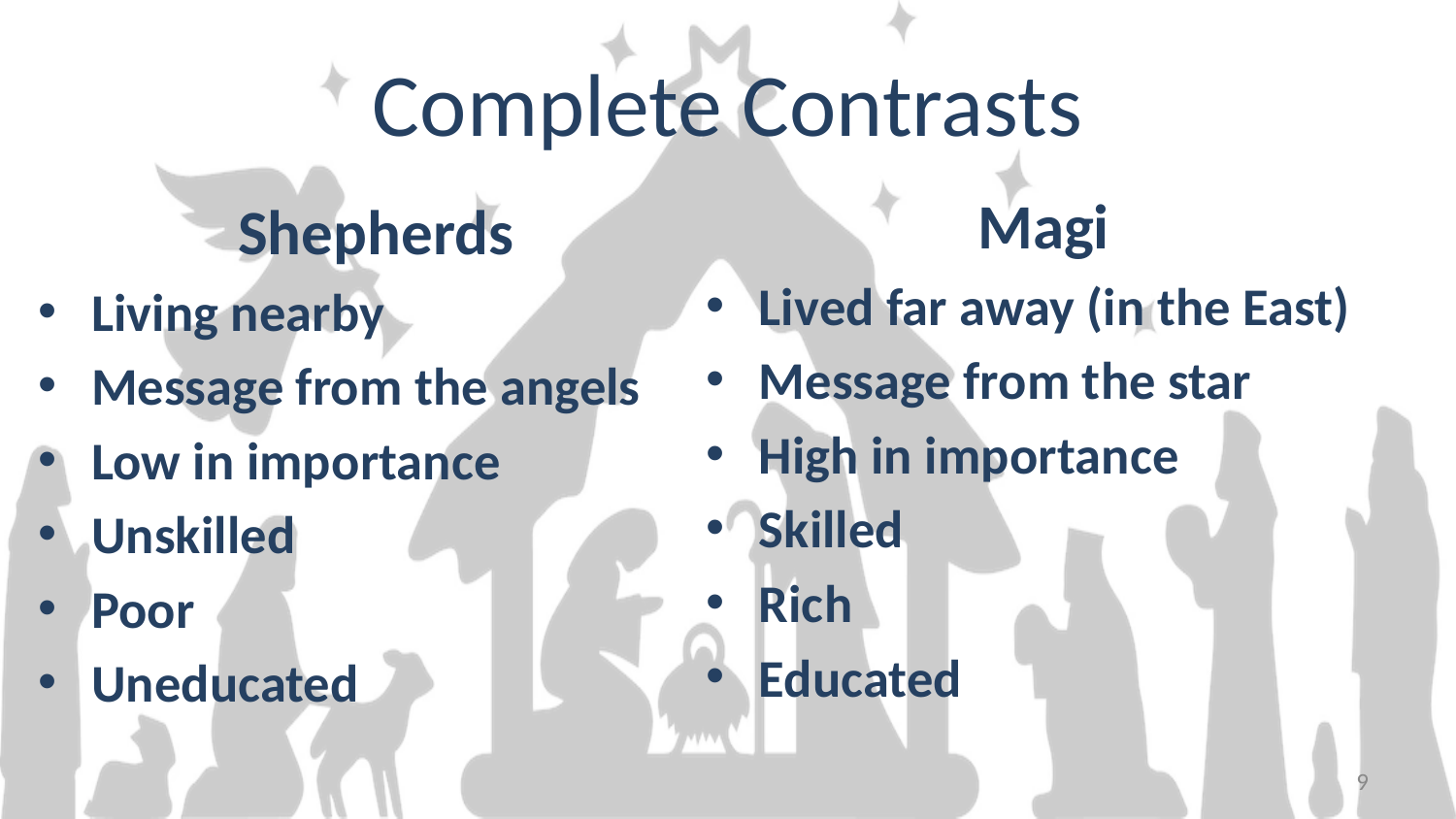

# Complete Contrasts
Magi
Lived far away (in the East)
Message from the star
High in importance
Skilled
Rich
Educated
Shepherds
Living nearby
Message from the angels
Low in importance
Unskilled
Poor
Uneducated
9